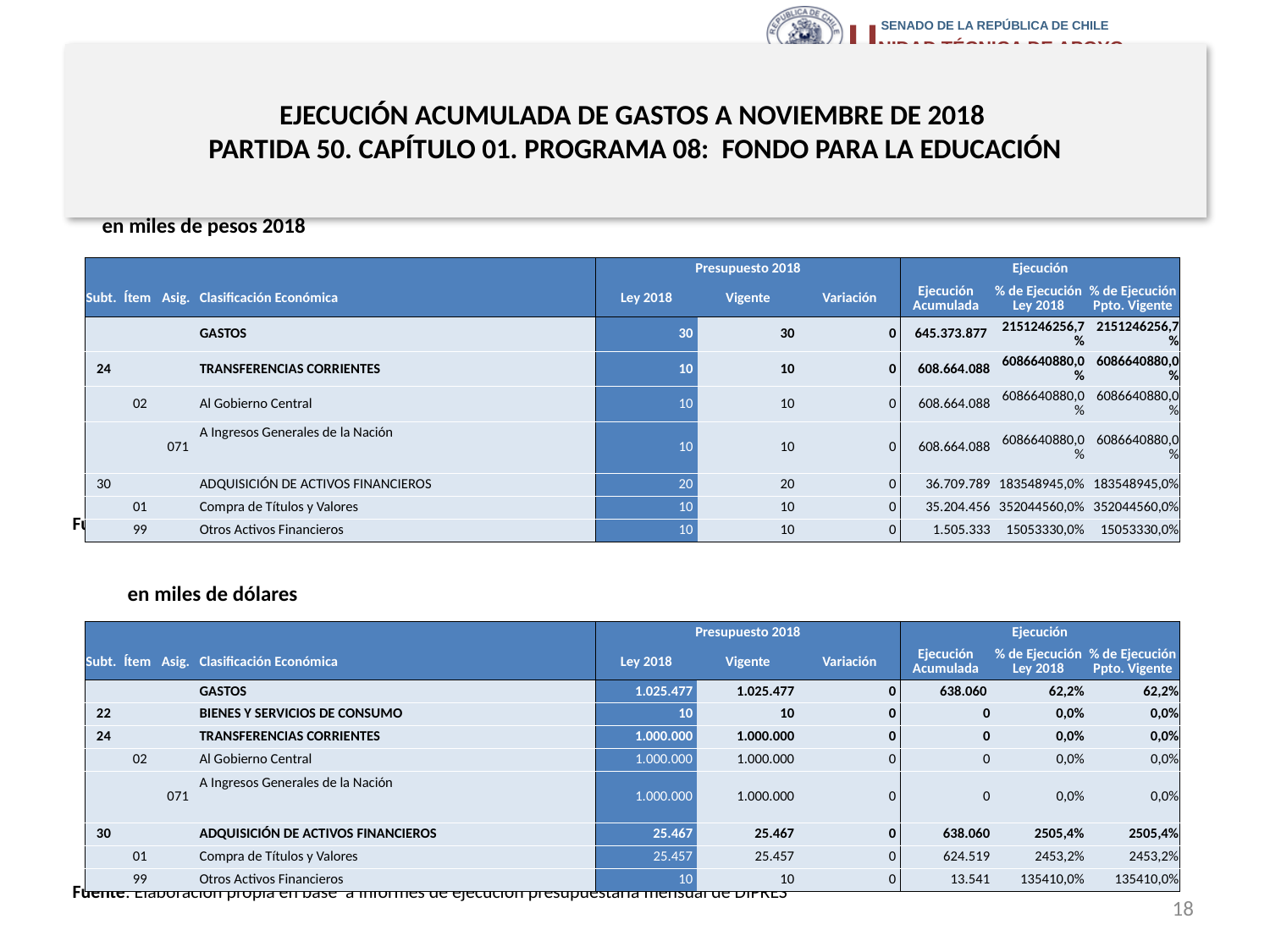

# EJECUCIÓN ACUMULADA DE GASTOS A NOVIEMBRE DE 2018 PARTIDA 50. CAPÍTULO 01. PROGRAMA 08:  FONDO PARA LA EDUCACIÓN
en miles de pesos 2018
|  |  |  |  | Presupuesto 2018 |  |  | Ejecución |  |  |
| --- | --- | --- | --- | --- | --- | --- | --- | --- | --- |
| Subt. | Ítem | Asig. | Clasificación Económica | Ley 2018 | Vigente | Variación | Ejecución Acumulada | % de Ejecución Ley 2018 | % de Ejecución Ppto. Vigente |
|  |  |  | GASTOS | 30 | 30 | 0 | 645.373.877 | 2151246256,7% | 2151246256,7% |
| 24 |  |  | TRANSFERENCIAS CORRIENTES | 10 | 10 | 0 | 608.664.088 | 6086640880,0% | 6086640880,0% |
|  | 02 |  | Al Gobierno Central | 10 | 10 | 0 | 608.664.088 | 6086640880,0% | 6086640880,0% |
|  |  | 071 | A Ingresos Generales de la Nación | 10 | 10 | 0 | 608.664.088 | 6086640880,0% | 6086640880,0% |
| 30 |  |  | ADQUISICIÓN DE ACTIVOS FINANCIEROS | 20 | 20 | 0 | 36.709.789 | 183548945,0% | 183548945,0% |
|  | 01 |  | Compra de Títulos y Valores | 10 | 10 | 0 | 35.204.456 | 352044560,0% | 352044560,0% |
|  | 99 |  | Otros Activos Financieros | 10 | 10 | 0 | 1.505.333 | 15053330,0% | 15053330,0% |
Fuente: Elaboración propia en base  a Informes de ejecución presupuestaria mensual de DIPRES
en miles de dólares
|  |  |  |  | Presupuesto 2018 |  |  | Ejecución |  |  |
| --- | --- | --- | --- | --- | --- | --- | --- | --- | --- |
| Subt. | Ítem | Asig. | Clasificación Económica | Ley 2018 | Vigente | Variación | Ejecución Acumulada | % de Ejecución Ley 2018 | % de Ejecución Ppto. Vigente |
|  |  |  | GASTOS | 1.025.477 | 1.025.477 | 0 | 638.060 | 62,2% | 62,2% |
| 22 |  |  | BIENES Y SERVICIOS DE CONSUMO | 10 | 10 | 0 | 0 | 0,0% | 0,0% |
| 24 |  |  | TRANSFERENCIAS CORRIENTES | 1.000.000 | 1.000.000 | 0 | 0 | 0,0% | 0,0% |
|  | 02 |  | Al Gobierno Central | 1.000.000 | 1.000.000 | 0 | 0 | 0,0% | 0,0% |
|  |  | 071 | A Ingresos Generales de la Nación | 1.000.000 | 1.000.000 | 0 | 0 | 0,0% | 0,0% |
| 30 |  |  | ADQUISICIÓN DE ACTIVOS FINANCIEROS | 25.467 | 25.467 | 0 | 638.060 | 2505,4% | 2505,4% |
|  | 01 |  | Compra de Títulos y Valores | 25.457 | 25.457 | 0 | 624.519 | 2453,2% | 2453,2% |
|  | 99 |  | Otros Activos Financieros | 10 | 10 | 0 | 13.541 | 135410,0% | 135410,0% |
Fuente: Elaboración propia en base  a Informes de ejecución presupuestaria mensual de DIPRES
18